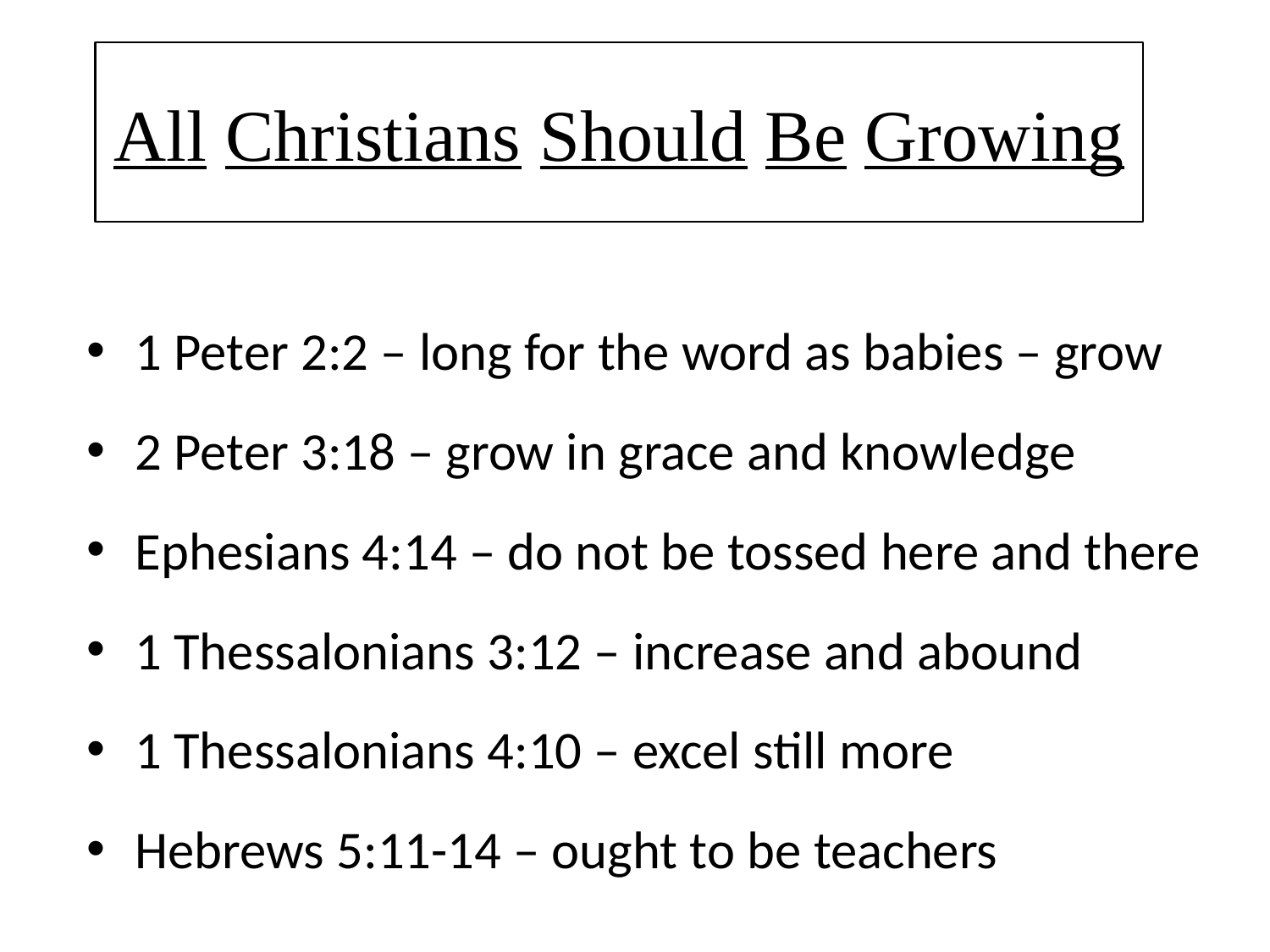

# All Christians Should Be Growing
1 Peter 2:2 – long for the word as babies – grow
2 Peter 3:18 – grow in grace and knowledge
Ephesians 4:14 – do not be tossed here and there
1 Thessalonians 3:12 – increase and abound
1 Thessalonians 4:10 – excel still more
Hebrews 5:11-14 – ought to be teachers